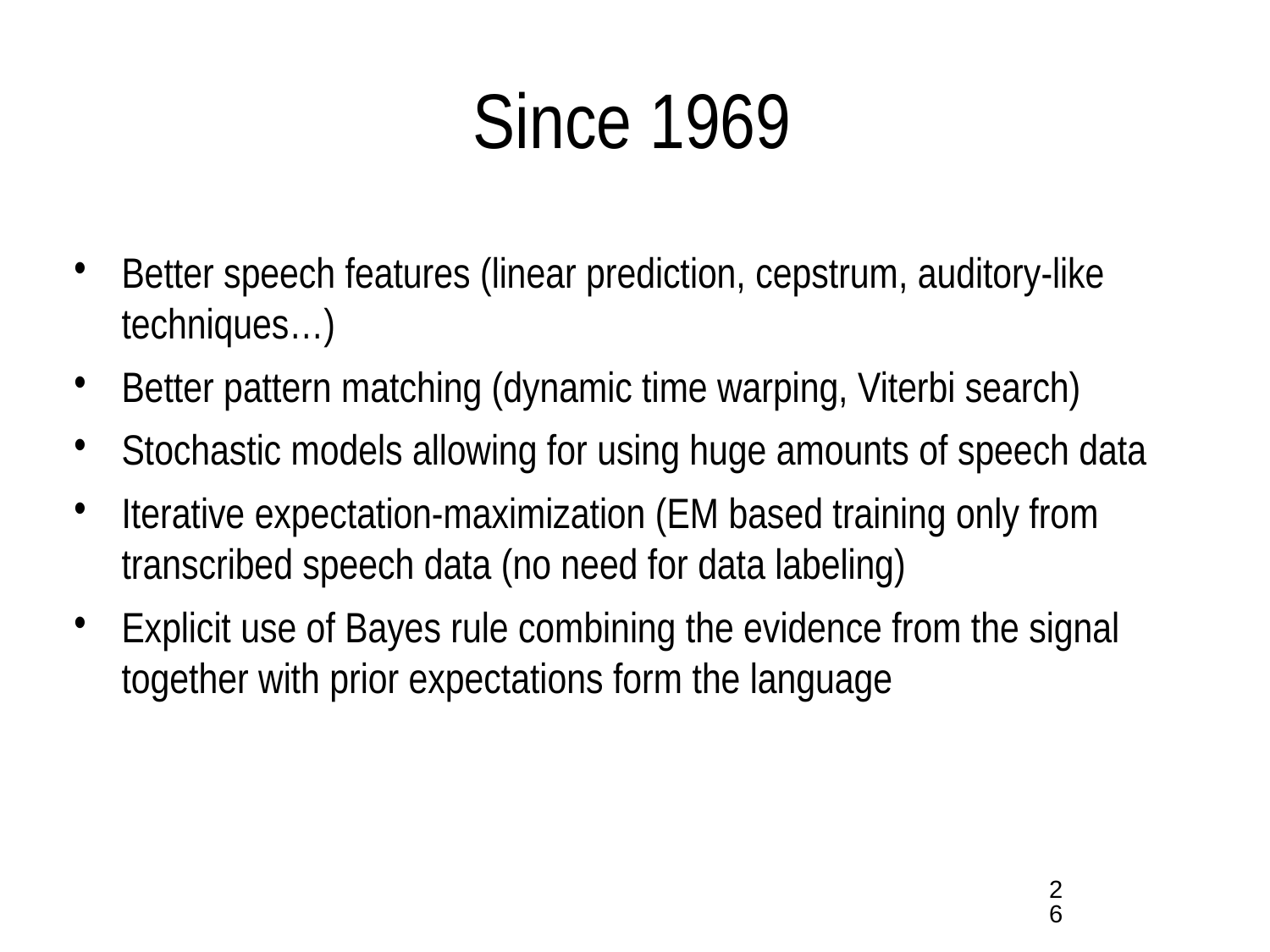

# Since 1969
Better speech features (linear prediction, cepstrum, auditory-like techniques…)
Better pattern matching (dynamic time warping, Viterbi search)
Stochastic models allowing for using huge amounts of speech data
Iterative expectation-maximization (EM based training only from transcribed speech data (no need for data labeling)
Explicit use of Bayes rule combining the evidence from the signal together with prior expectations form the language
26